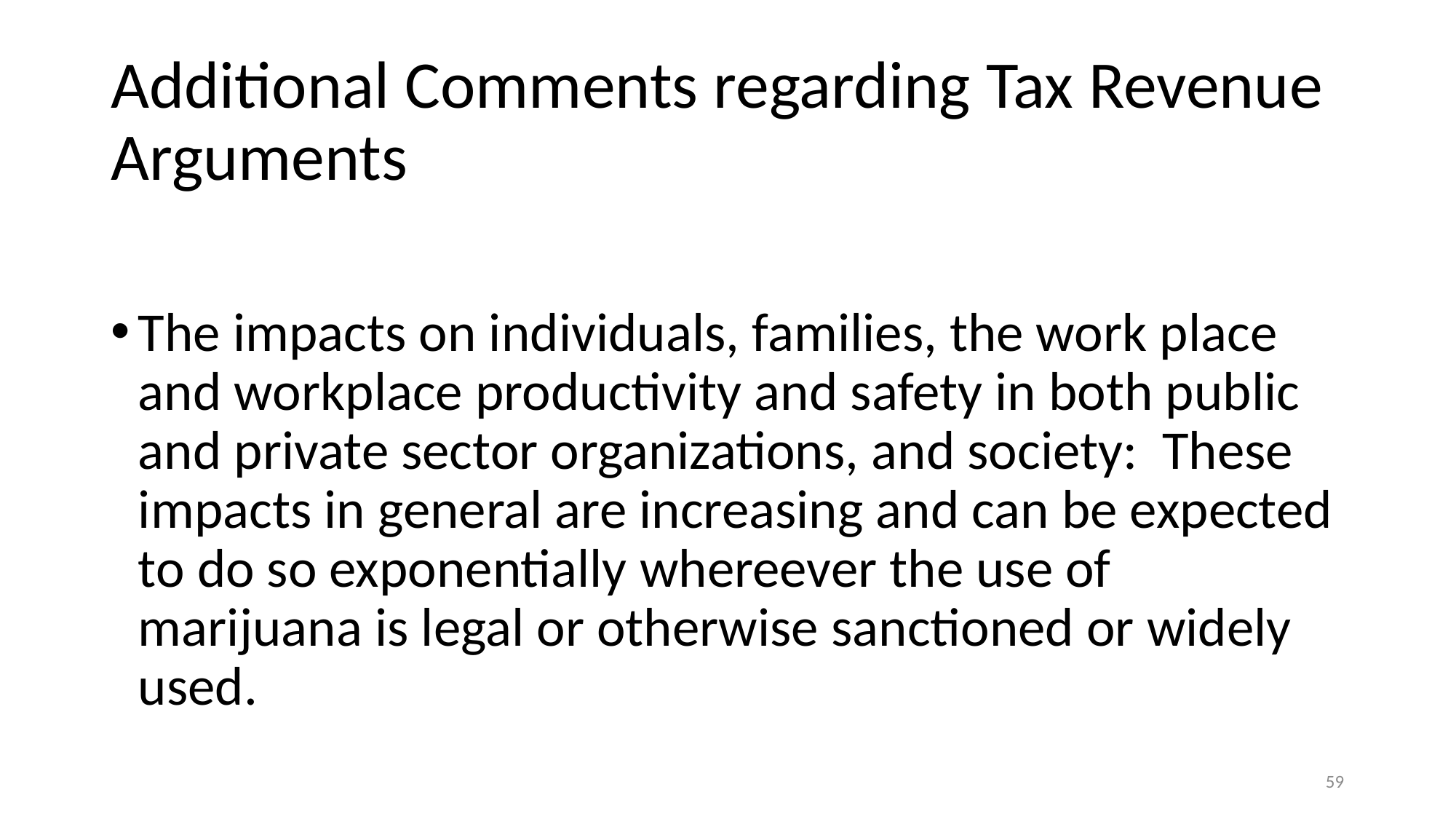

# Additional Comments regarding Tax Revenue Arguments

The impacts on individuals, families, the work place and workplace productivity and safety in both public and private sector organizations, and society:  These impacts in general are increasing and can be expected to do so exponentially whereever the use of marijuana is legal or otherwise sanctioned or widely used.
59